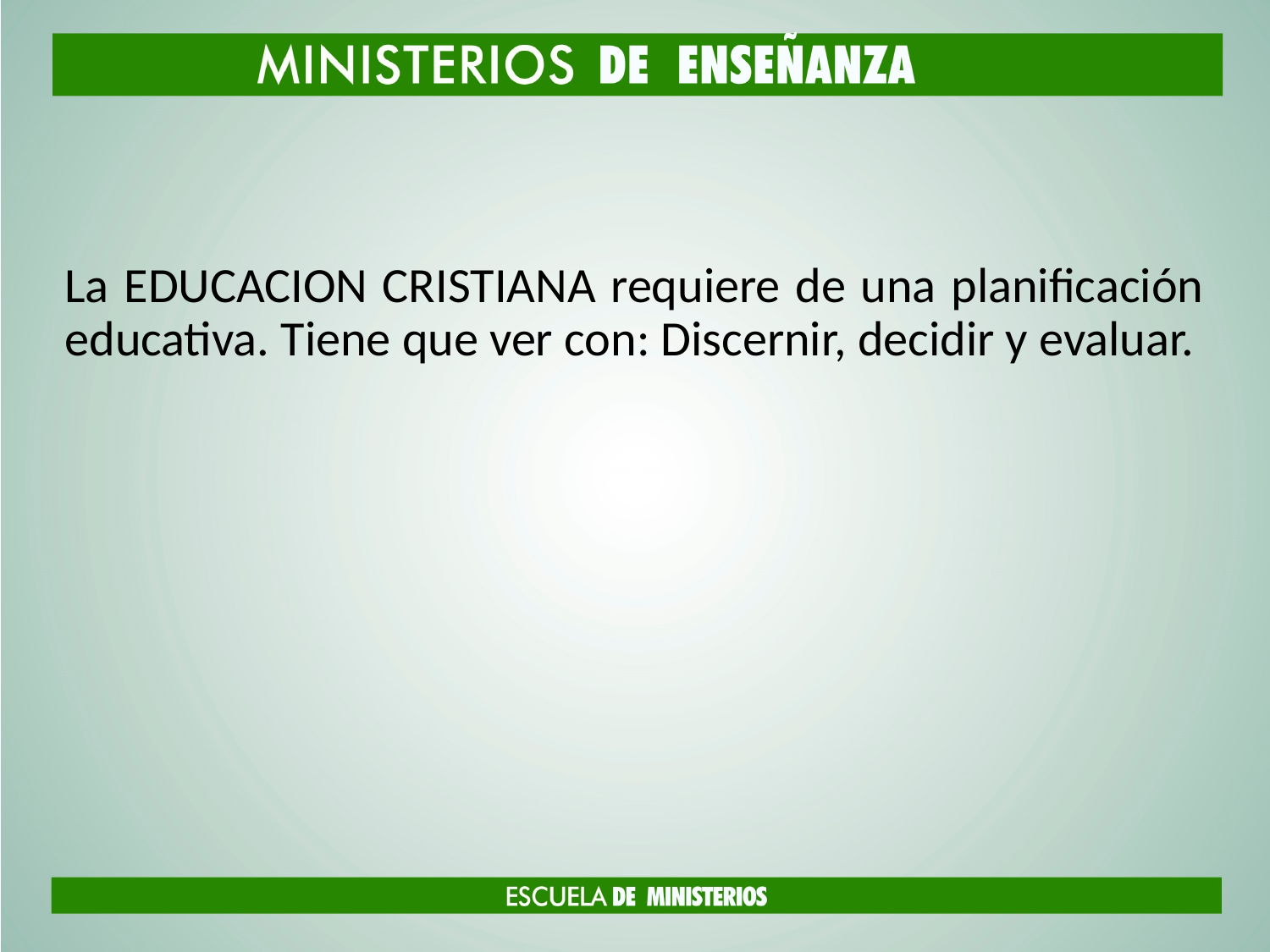

#
La EDUCACION CRISTIANA requiere de una planificación educativa. Tiene que ver con: Discernir, decidir y evaluar.